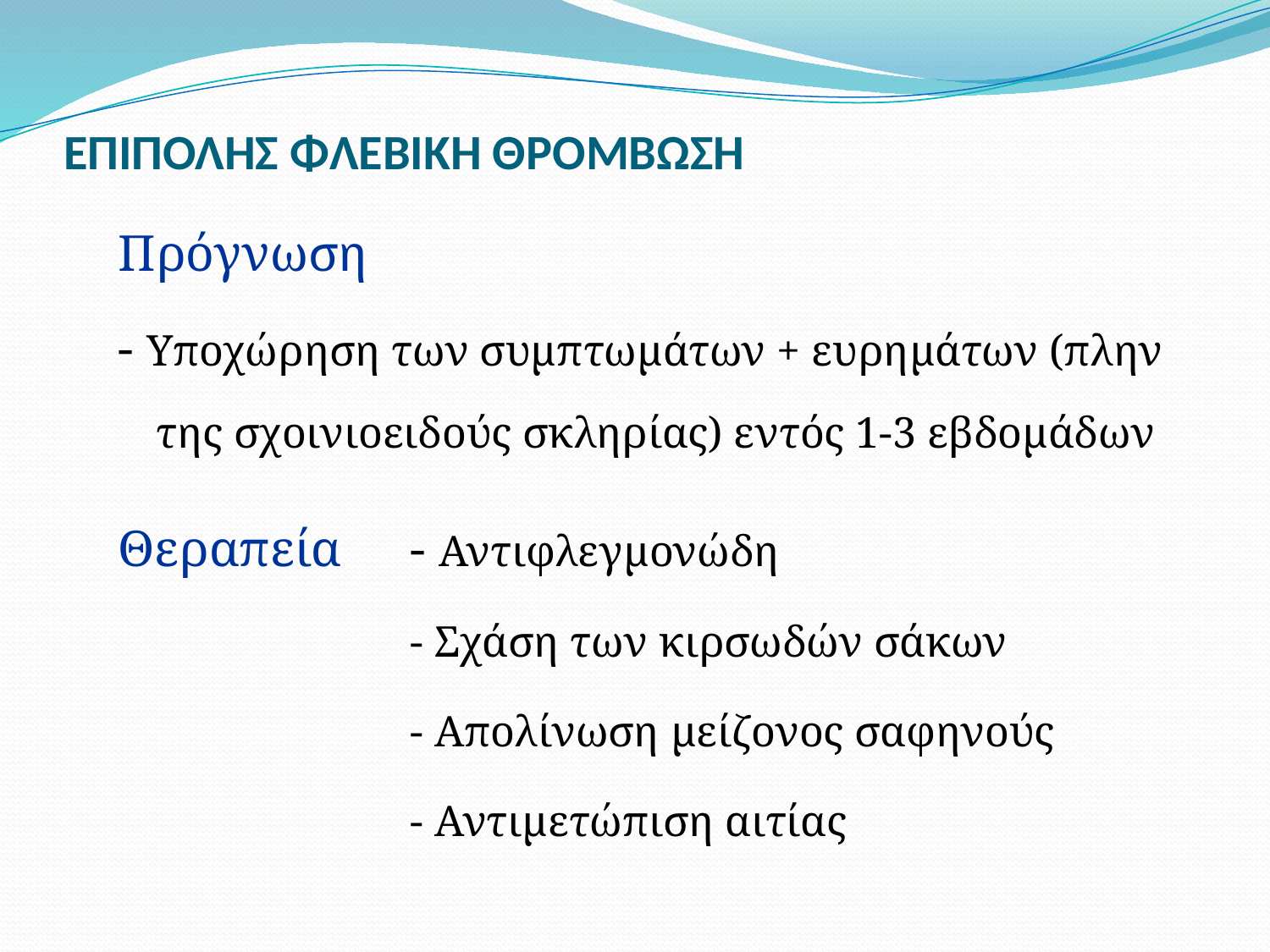

# ΕΠΙΠΟΛΗΣ ΦΛΕΒΙΚΗ ΘΡΟΜΒΩΣΗ
Πρόγνωση
- Υποχώρηση των συμπτωμάτων + ευρημάτων (πλην της σχοινιοειδούς σκληρίας) εντός 1-3 εβδομάδων
Θεραπεία	- Αντιφλεγμονώδη
			- Σχάση των κιρσωδών σάκων
			- Απολίνωση μείζονος σαφηνούς
			- Αντιμετώπιση αιτίας